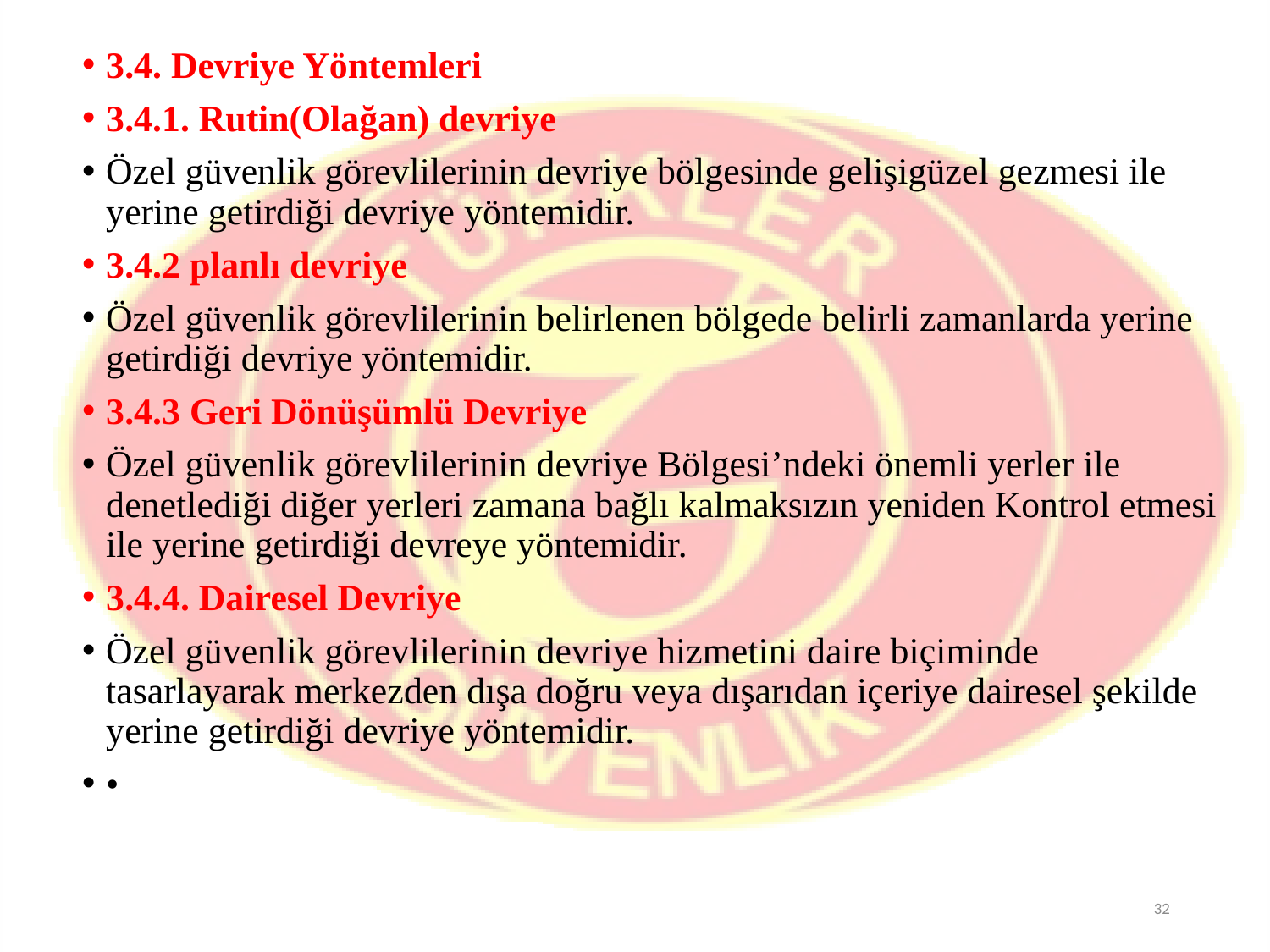

3.4. Devriye Yöntemleri
3.4.1. Rutin(Olağan) devriye
Özel güvenlik görevlilerinin devriye bölgesinde gelişigüzel gezmesi ile yerine getirdiği devriye yöntemidir.
3.4.2 planlı devriye
Özel güvenlik görevlilerinin belirlenen bölgede belirli zamanlarda yerine getirdiği devriye yöntemidir.
3.4.3 Geri Dönüşümlü Devriye
Özel güvenlik görevlilerinin devriye Bölgesi’ndeki önemli yerler ile denetlediği diğer yerleri zamana bağlı kalmaksızın yeniden Kontrol etmesi ile yerine getirdiği devreye yöntemidir.
3.4.4. Dairesel Devriye
Özel güvenlik görevlilerinin devriye hizmetini daire biçiminde tasarlayarak merkezden dışa doğru veya dışarıdan içeriye dairesel şekilde yerine getirdiği devriye yöntemidir.
•

32